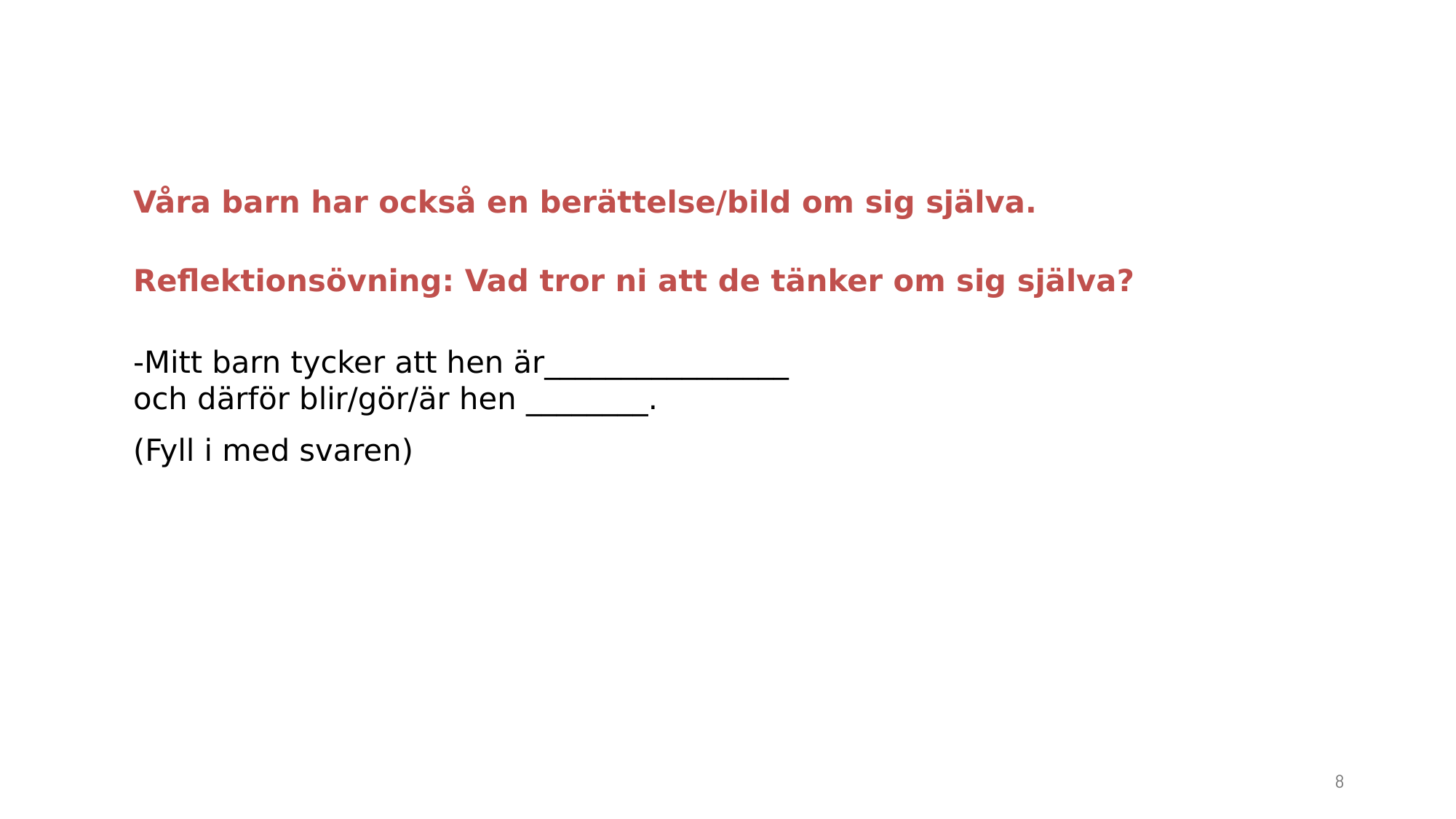

Våra barn har också en berättelse/bild om sig själva.

Reflektionsövning: Vad tror ni att de tänker om sig själva?

-Mitt barn tycker att hen är________________
och därför blir/gör/är hen ________.
(Fyll i med svaren)
8